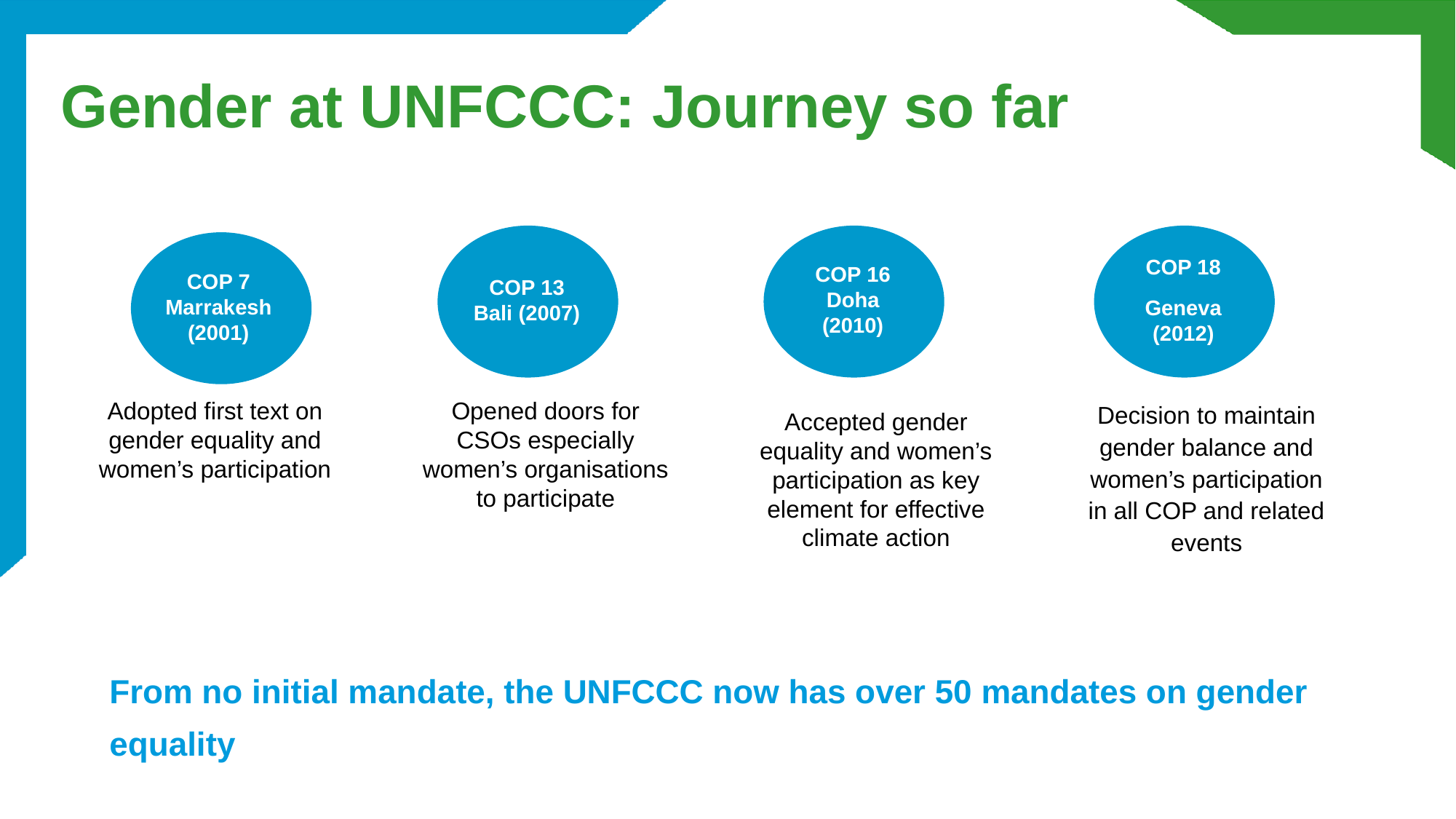

# Gender at UNFCCC: Journey so far
COP 13 Bali (2007)
COP 16 Doha (2010)
COP 18
Geneva (2012)
COP 7 Marrakesh (2001)
Opened doors for CSOs especially women’s organisations to participate
Adopted first text on gender equality and women’s participation
Decision to maintain gender balance and women’s participation in all COP and related events
Accepted gender equality and women’s participation as key element for effective climate action
From no initial mandate, the UNFCCC now has over 50 mandates on gender equality